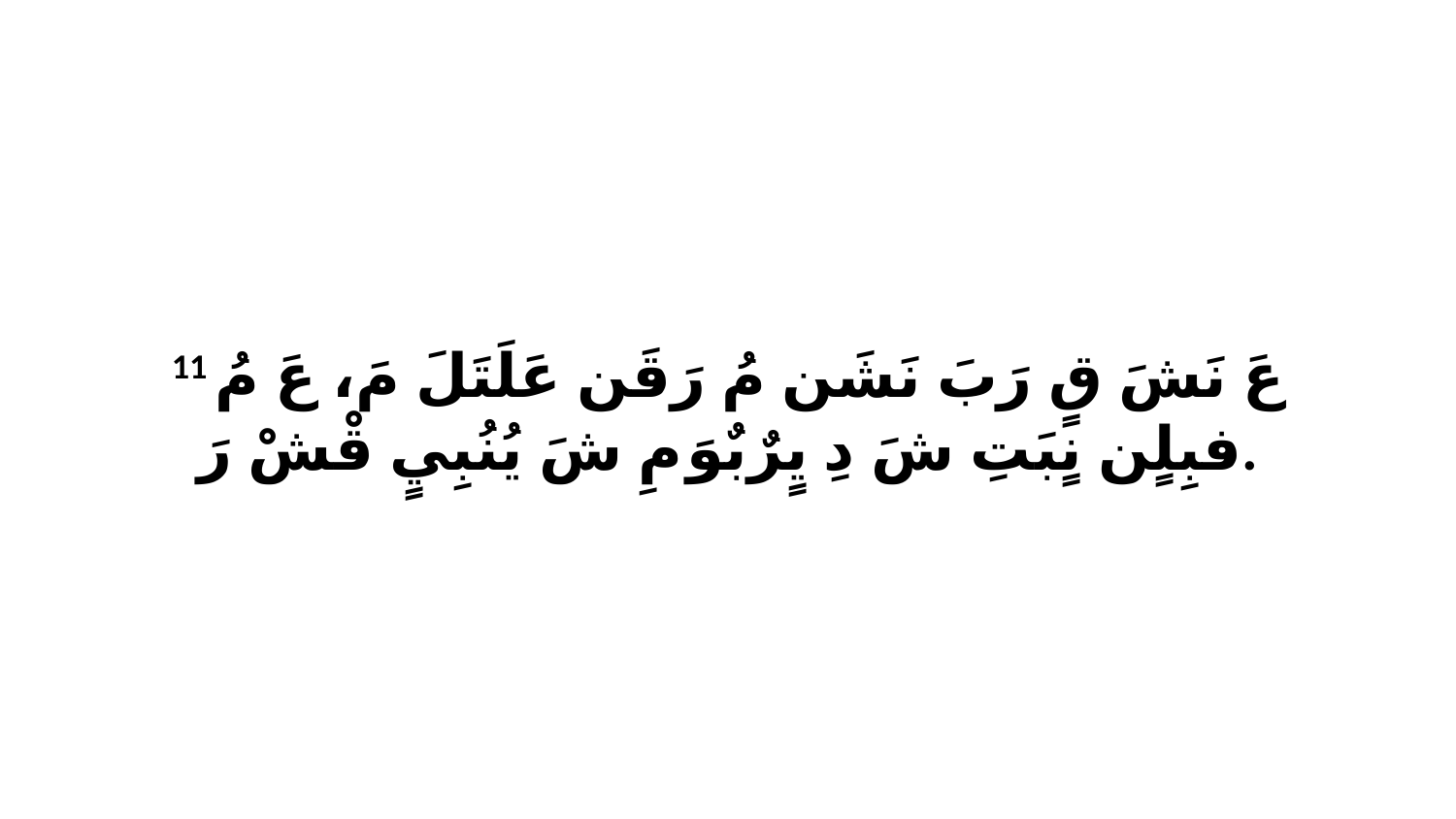

11 عَ نَشَ قٍ رَبَ نَشَن مُ رَقَن عَلَتَلَ مَ، عَ مُ فبِلٍن نٍبَتِ شَ دِ يٍرٌبٌوَ مِ شَ يُنُبِيٍ قْشْ رَ.